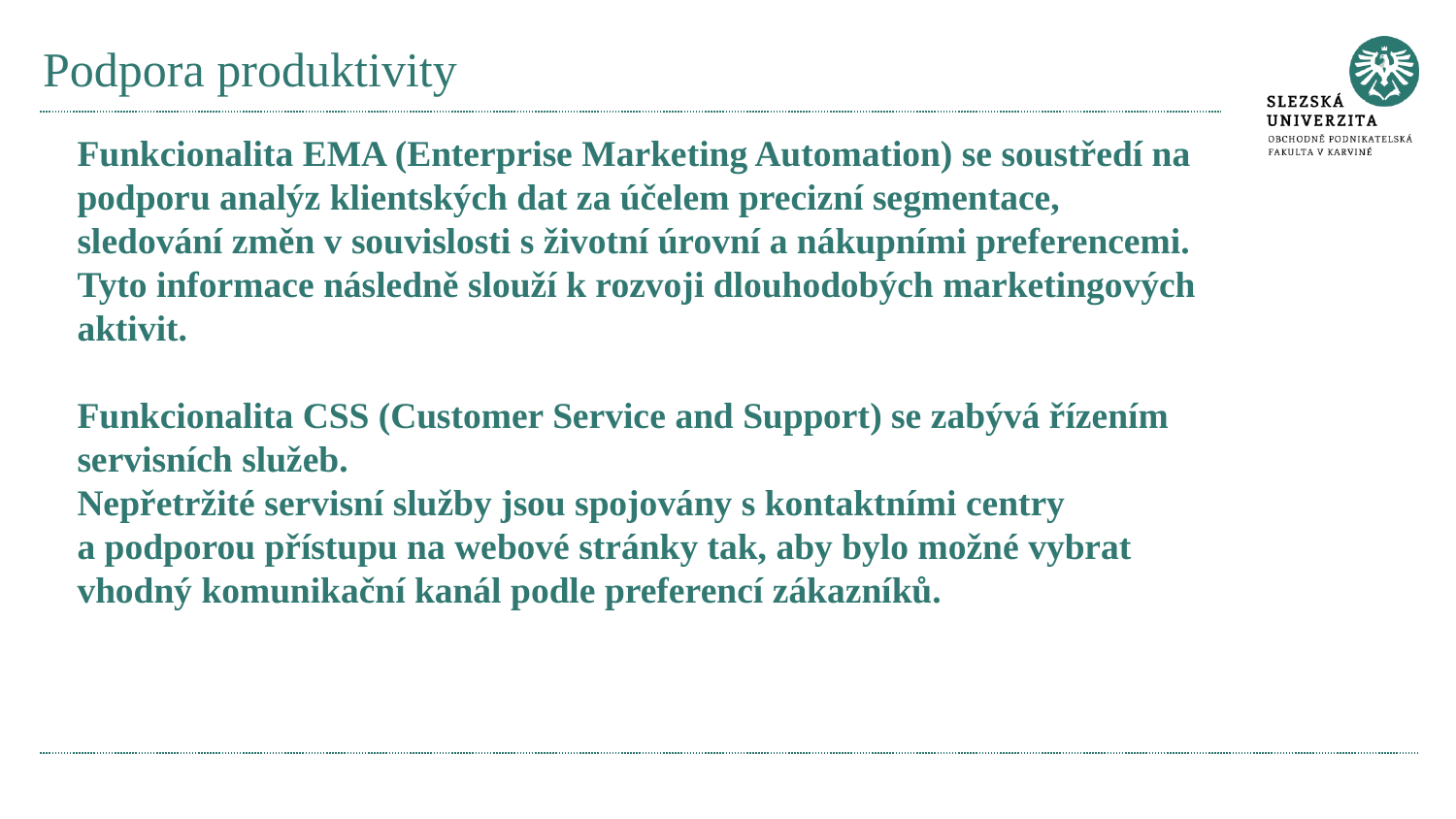

# Podpora produktivity
Funkcionalita EMA (Enterprise Marketing Automation) se soustředí na podporu analýz klientských dat za účelem precizní segmentace, sledování změn v souvislosti s životní úrovní a nákupními preferencemi.
Tyto informace následně slouží k rozvoji dlouhodobých marketingových aktivit.

Funkcionalita CSS (Customer Service and Support) se zabývá řízením servisních služeb.
Nepřetržité servisní služby jsou spojovány s kontaktními centry
a podporou přístupu na webové stránky tak, aby bylo možné vybrat vhodný komunikační kanál podle preferencí zákazníků.